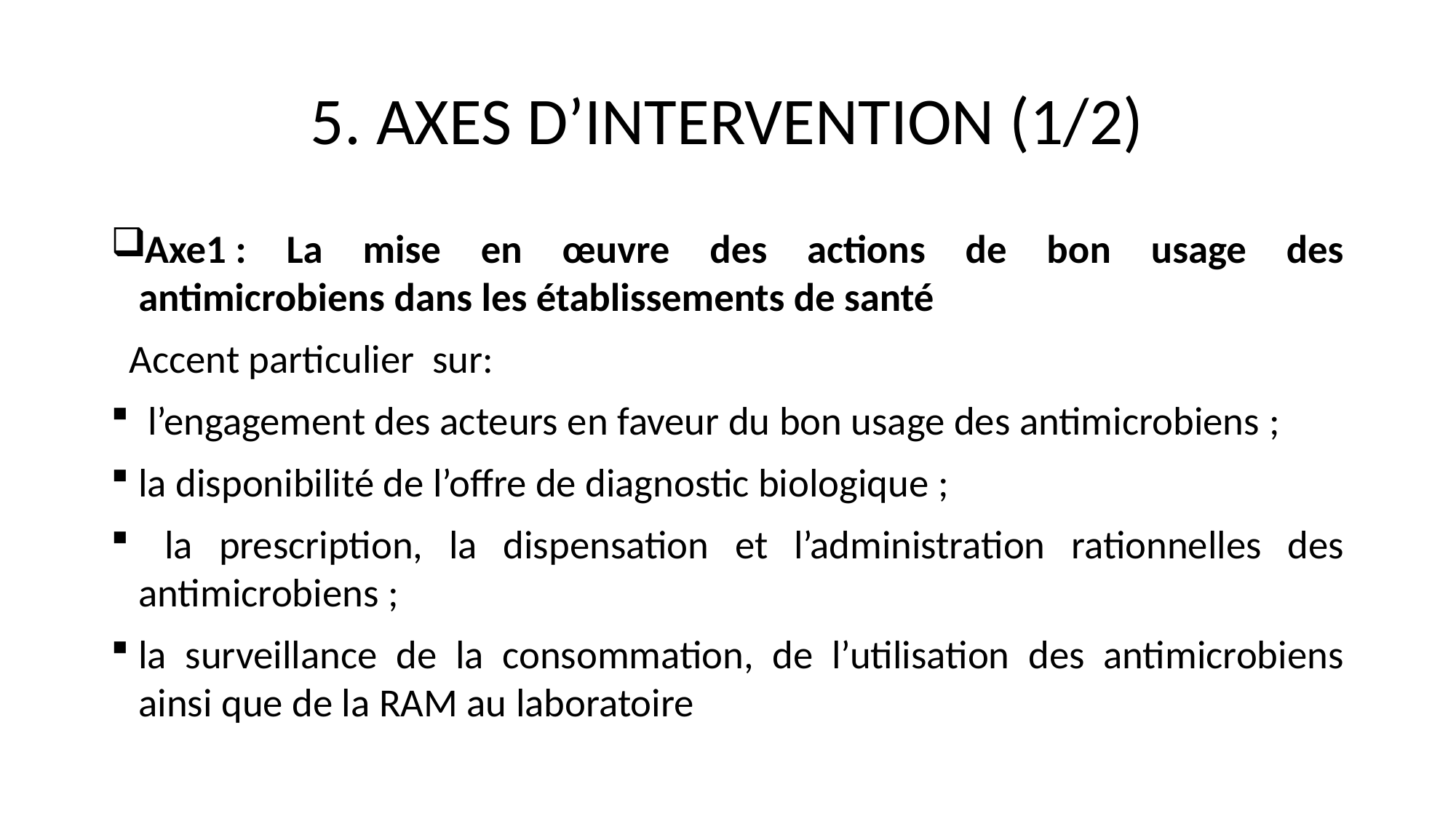

# 5. AXES D’INTERVENTION (1/2)
Axe1 : La mise en œuvre des actions de bon usage des antimicrobiens dans les établissements de santé
  Accent particulier  sur:
 l’engagement des acteurs en faveur du bon usage des antimicrobiens ;
la disponibilité de l’offre de diagnostic biologique ;
 la prescription, la dispensation et l’administration rationnelles des antimicrobiens ;
la surveillance de la consommation, de l’utilisation des antimicrobiens ainsi que de la RAM au laboratoire